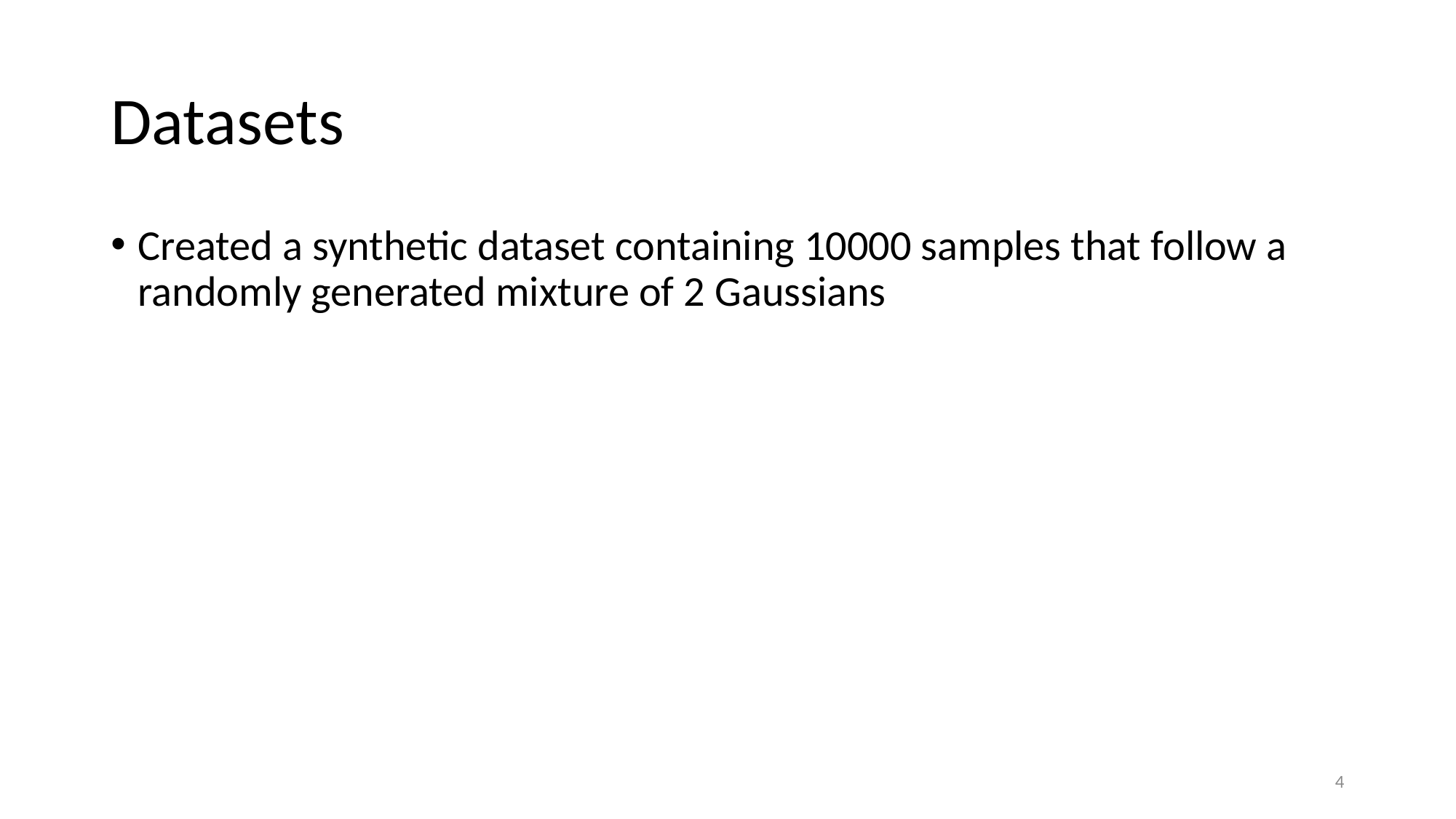

# Datasets
Created a synthetic dataset containing 10000 samples that follow a randomly generated mixture of 2 Gaussians
4